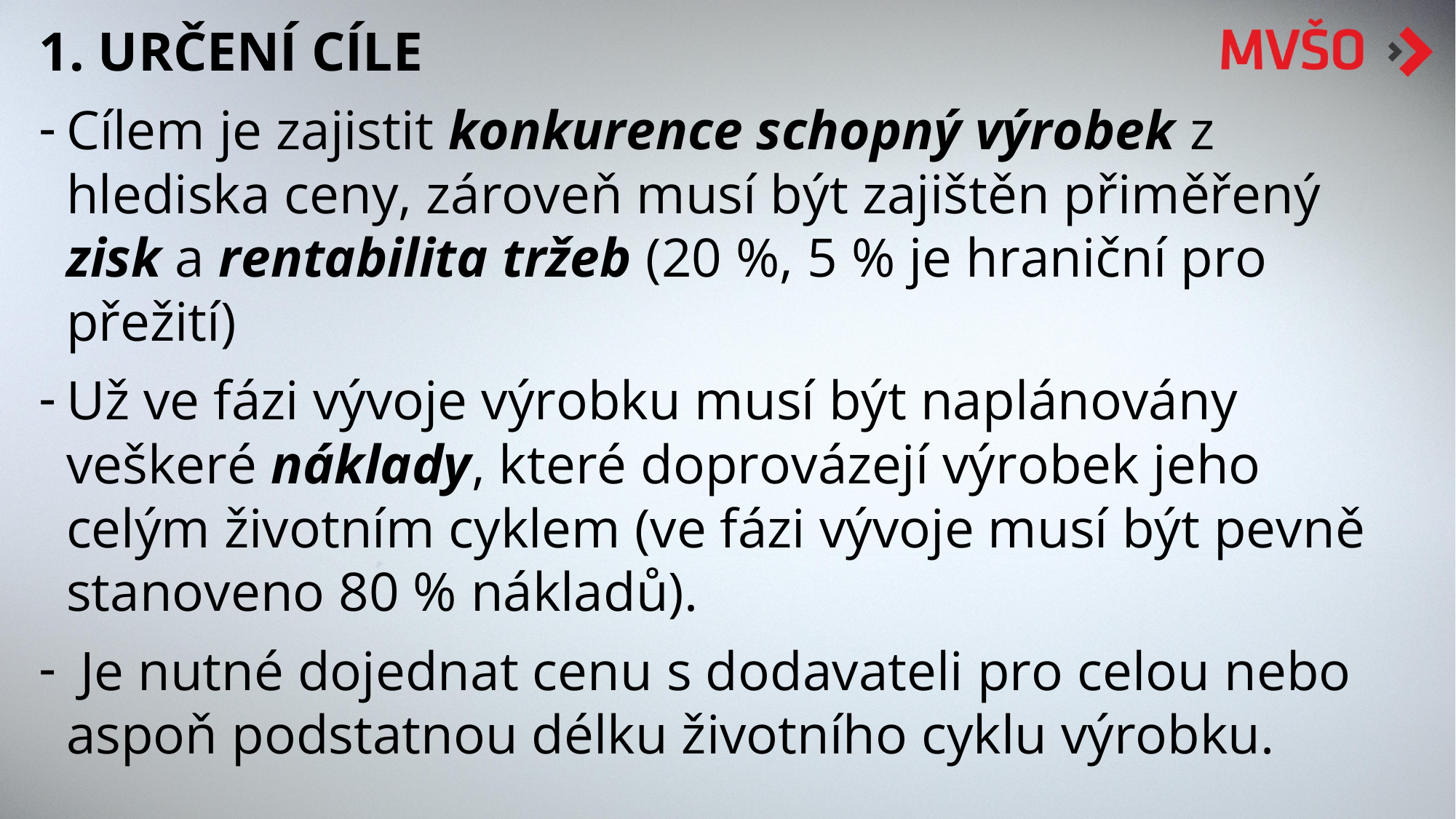

1. URČENÍ CÍLE
Cílem je zajistit konkurence schopný výrobek z hlediska ceny, zároveň musí být zajištěn přiměřený zisk a rentabilita tržeb (20 %, 5 % je hraniční pro přežití)
Už ve fázi vývoje výrobku musí být naplánovány veškeré náklady, které doprovázejí výrobek jeho celým životním cyklem (ve fázi vývoje musí být pevně stanoveno 80 % nákladů).
 Je nutné dojednat cenu s dodavateli pro celou nebo aspoň podstatnou délku životního cyklu výrobku.